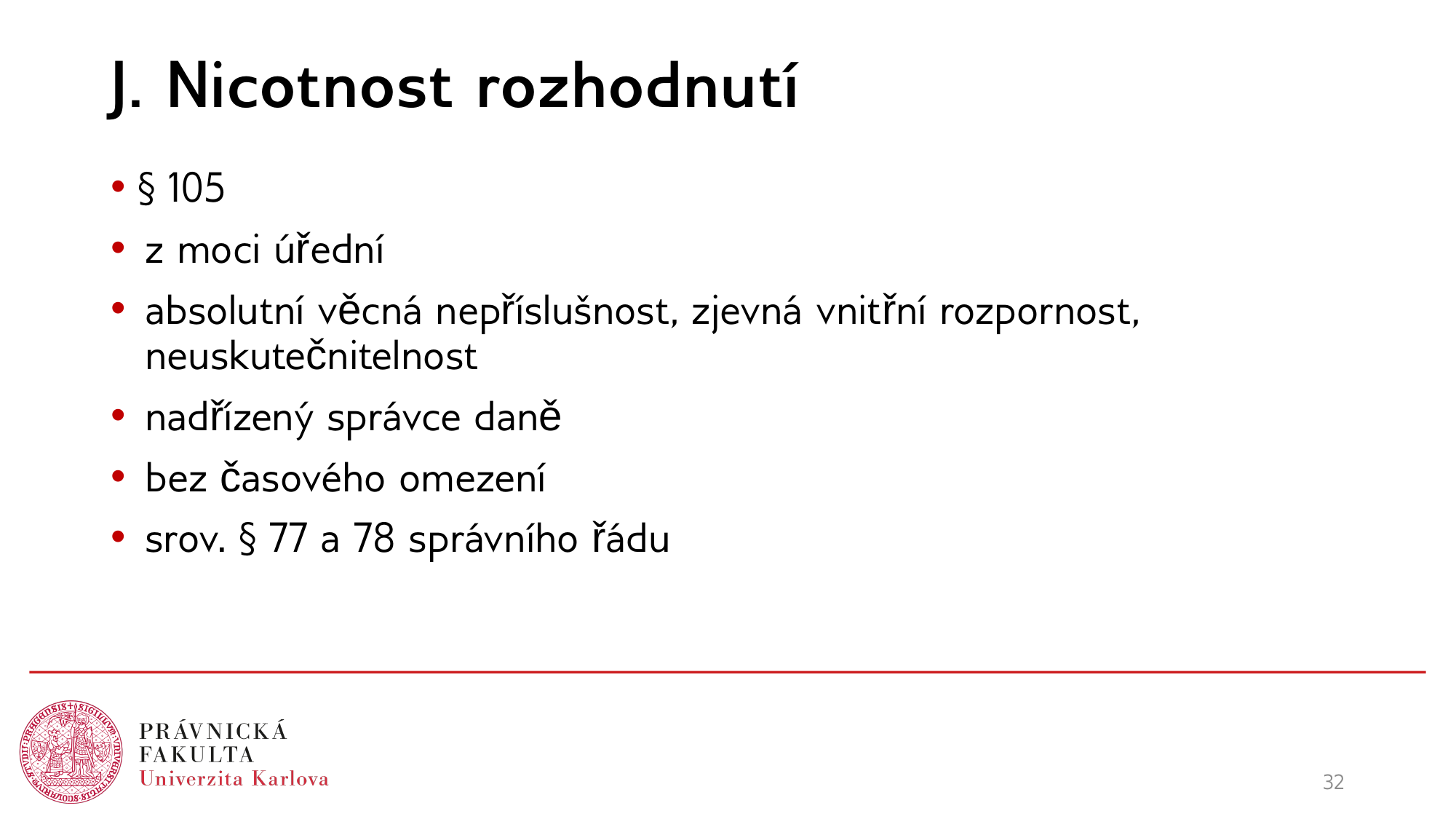

# J. Nicotnost rozhodnutí
§ 105
z moci úřední
absolutní věcná nepříslušnost, zjevná vnitřní rozpornost, neuskutečnitelnost
nadřízený správce daně
bez časového omezení
srov. § 77 a 78 správního řádu

32